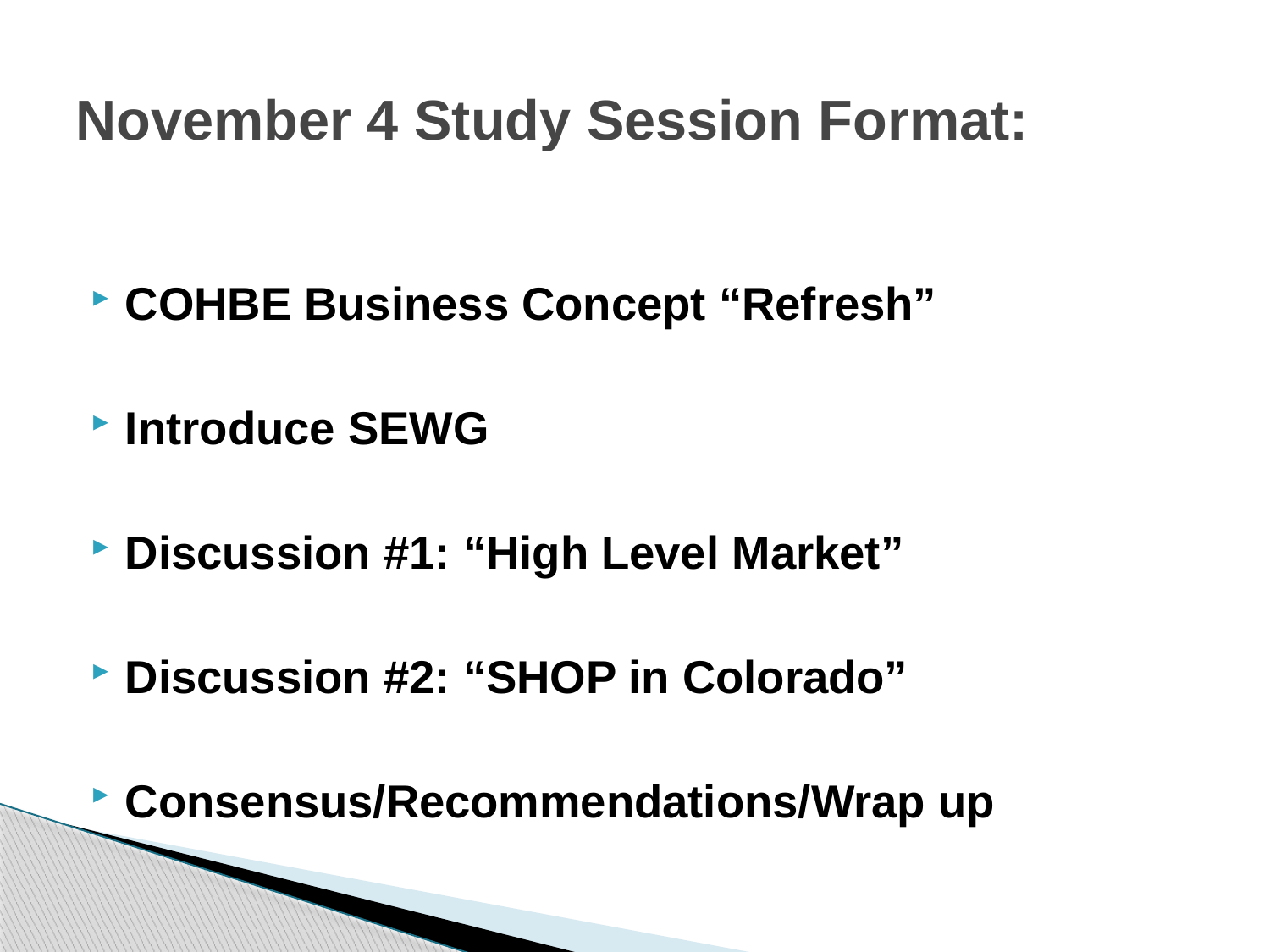

# November 4 Study Session Format:

COHBE Business Concept “Refresh”

Introduce SEWG

Discussion #1: “High Level Market”

Discussion #2: “SHOP in Colorado”

Consensus/Recommendations/Wrap up